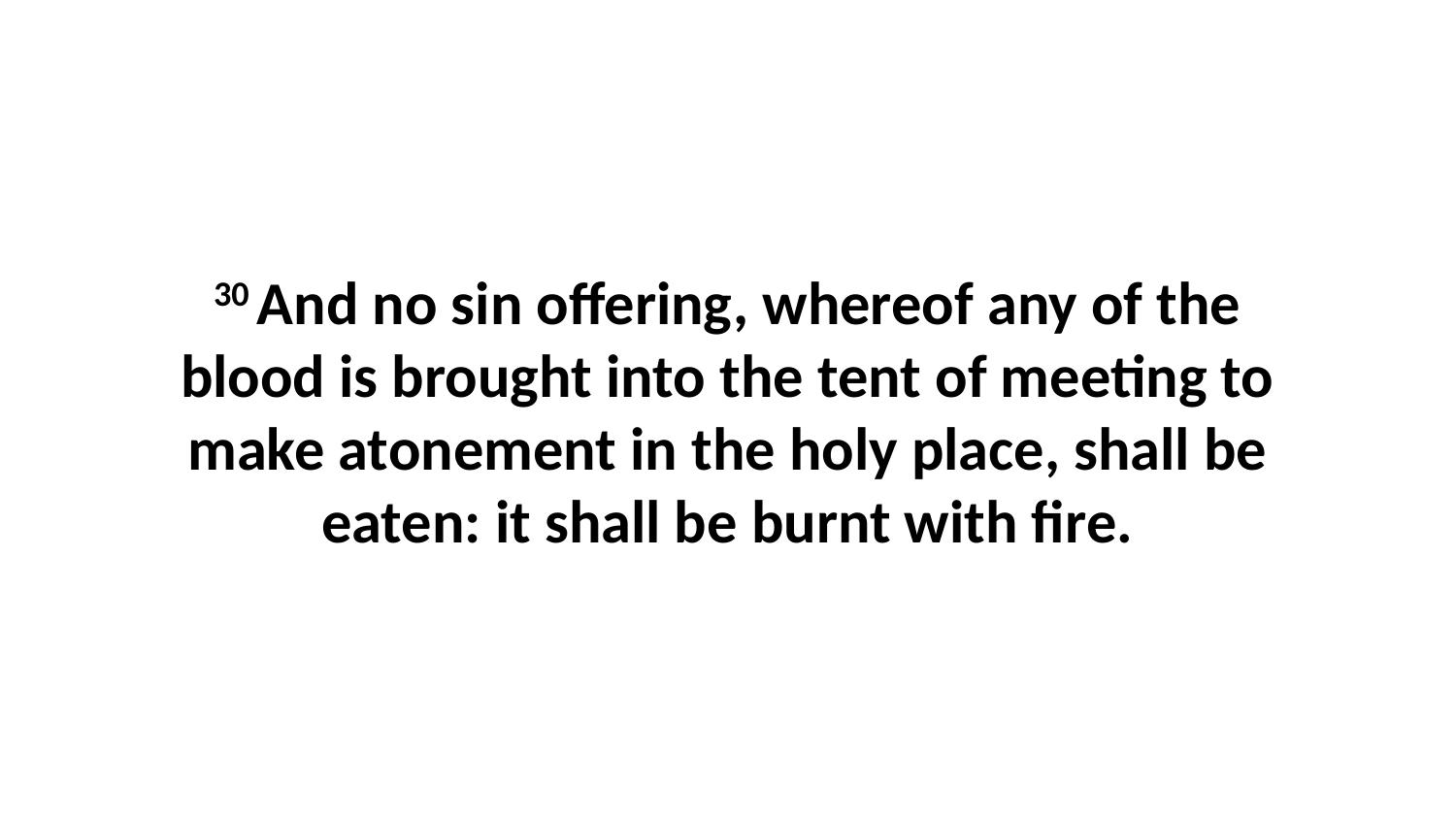

30 And no sin offering, whereof any of the blood is brought into the tent of meeting to make atonement in the holy place, shall be eaten: it shall be burnt with fire.